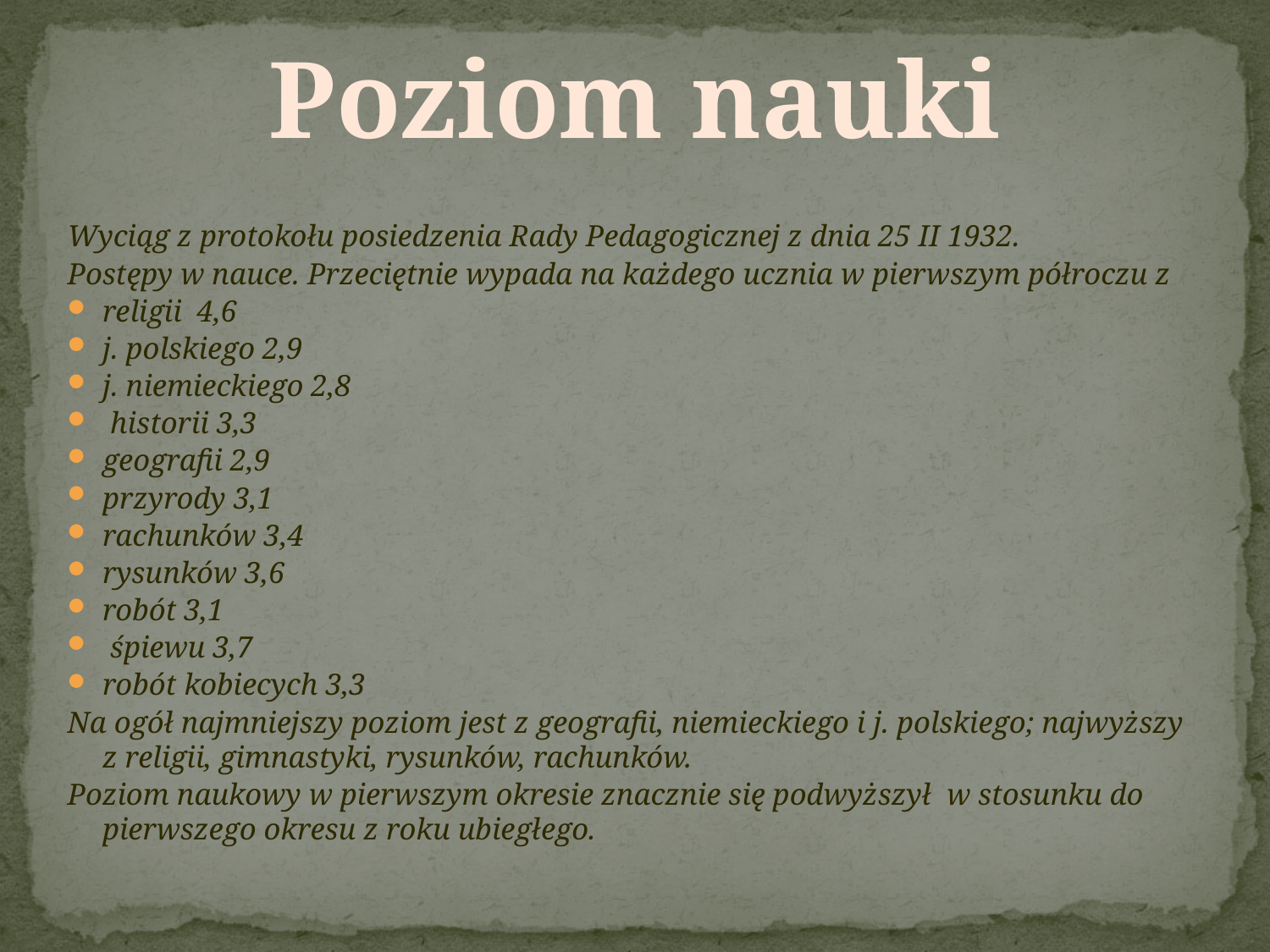

#
Poziom nauki
Wyciąg z protokołu posiedzenia Rady Pedagogicznej z dnia 25 II 1932.
Postępy w nauce. Przeciętnie wypada na każdego ucznia w pierwszym półroczu z
religii  4,6
j. polskiego 2,9
j. niemieckiego 2,8
 historii 3,3
geografii 2,9
przyrody 3,1
rachunków 3,4
rysunków 3,6
robót 3,1
 śpiewu 3,7
robót kobiecych 3,3
Na ogół najmniejszy poziom jest z geografii, niemieckiego i j. polskiego; najwyższy z religii, gimnastyki, rysunków, rachunków.
Poziom naukowy w pierwszym okresie znacznie się podwyższył  w stosunku do pierwszego okresu z roku ubiegłego.